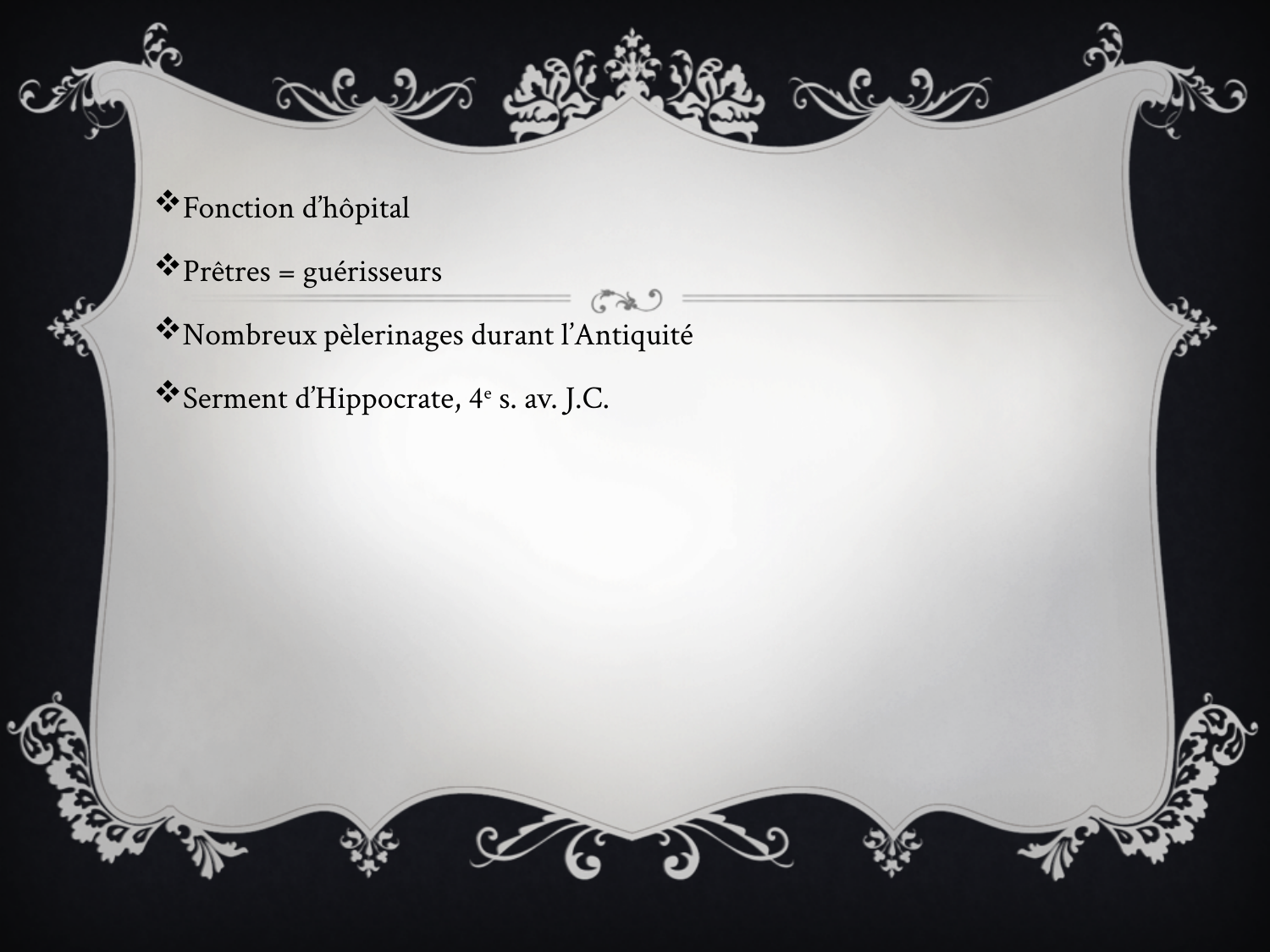

Fonction d’hôpital
Prêtres = guérisseurs
Nombreux pèlerinages durant l’Antiquité
Serment d’Hippocrate, 4e s. av. J.C.